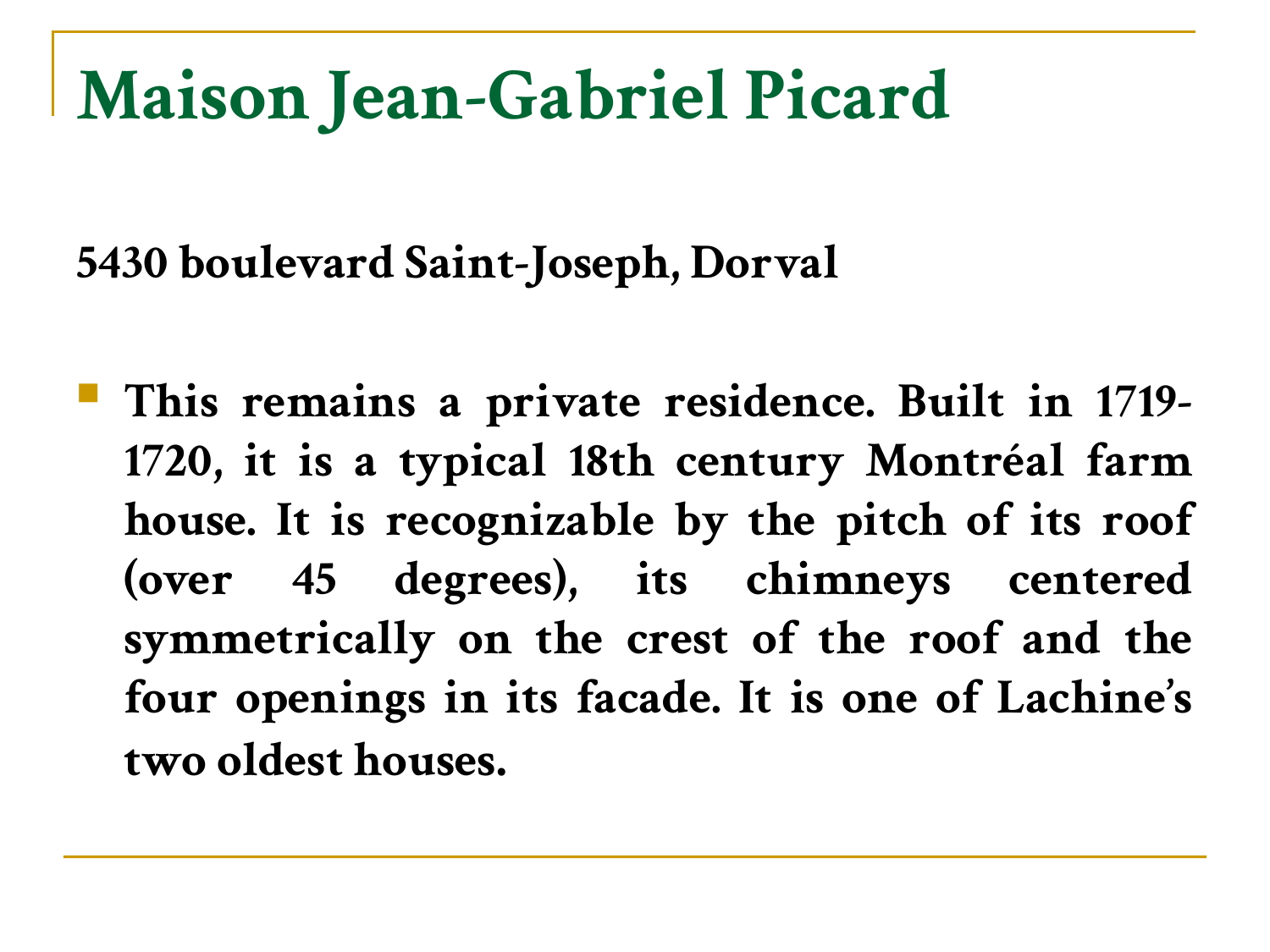

# Maison Jean-Gabriel Picard
5430 boulevard Saint-Joseph, Dorval

This remains a private residence. Built in 1719-1720, it is a typical 18th century Montréal farm house. It is recognizable by the pitch of its roof (over 45 degrees), its chimneys centered symmetrically on the crest of the roof and the four openings in its facade. It is one of Lachine’s two oldest houses.